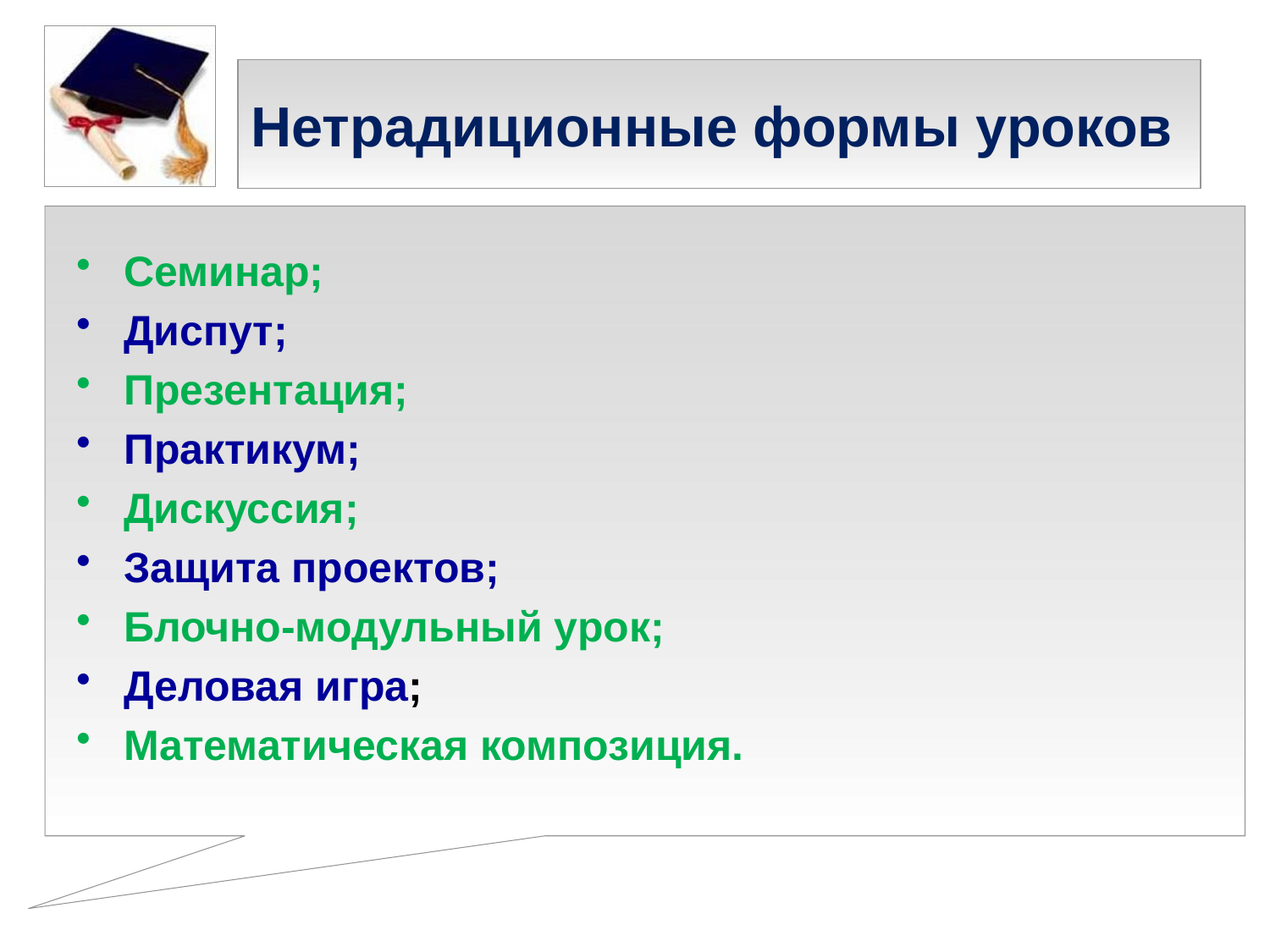

# Нетрадиционные формы уроков
Семинар;
Диспут;
Презентация;
Практикум;
Дискуссия;
Защита проектов;
Блочно-модульный урок;
Деловая игра;
Математическая композиция.